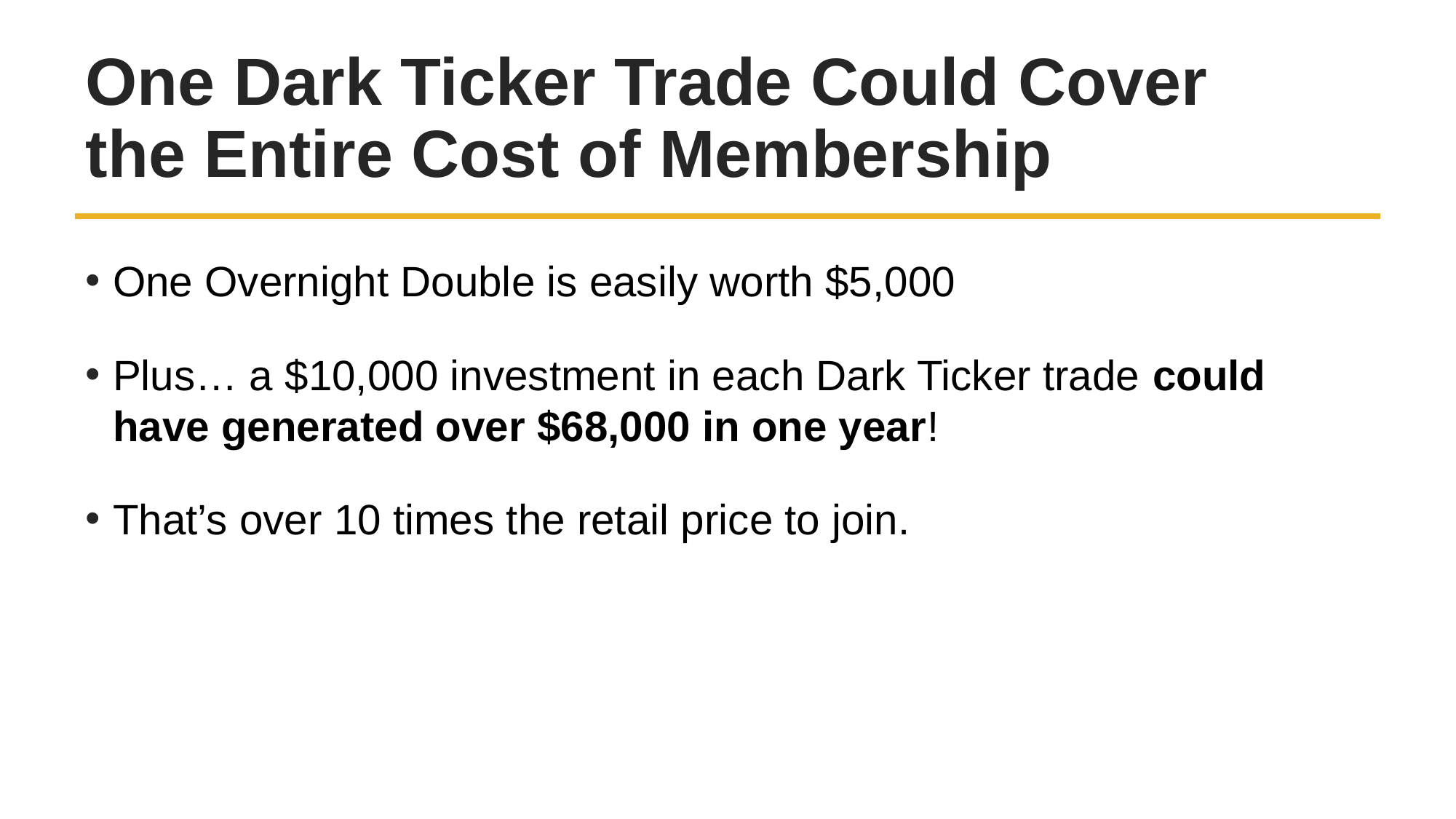

# One Dark Ticker Trade Could Cover the Entire Cost of Membership

One Overnight Double is easily worth $5,000
Plus… a $10,000 investment in each Dark Ticker trade could have generated over $68,000 in one year!
That’s over 10 times the retail price to join.